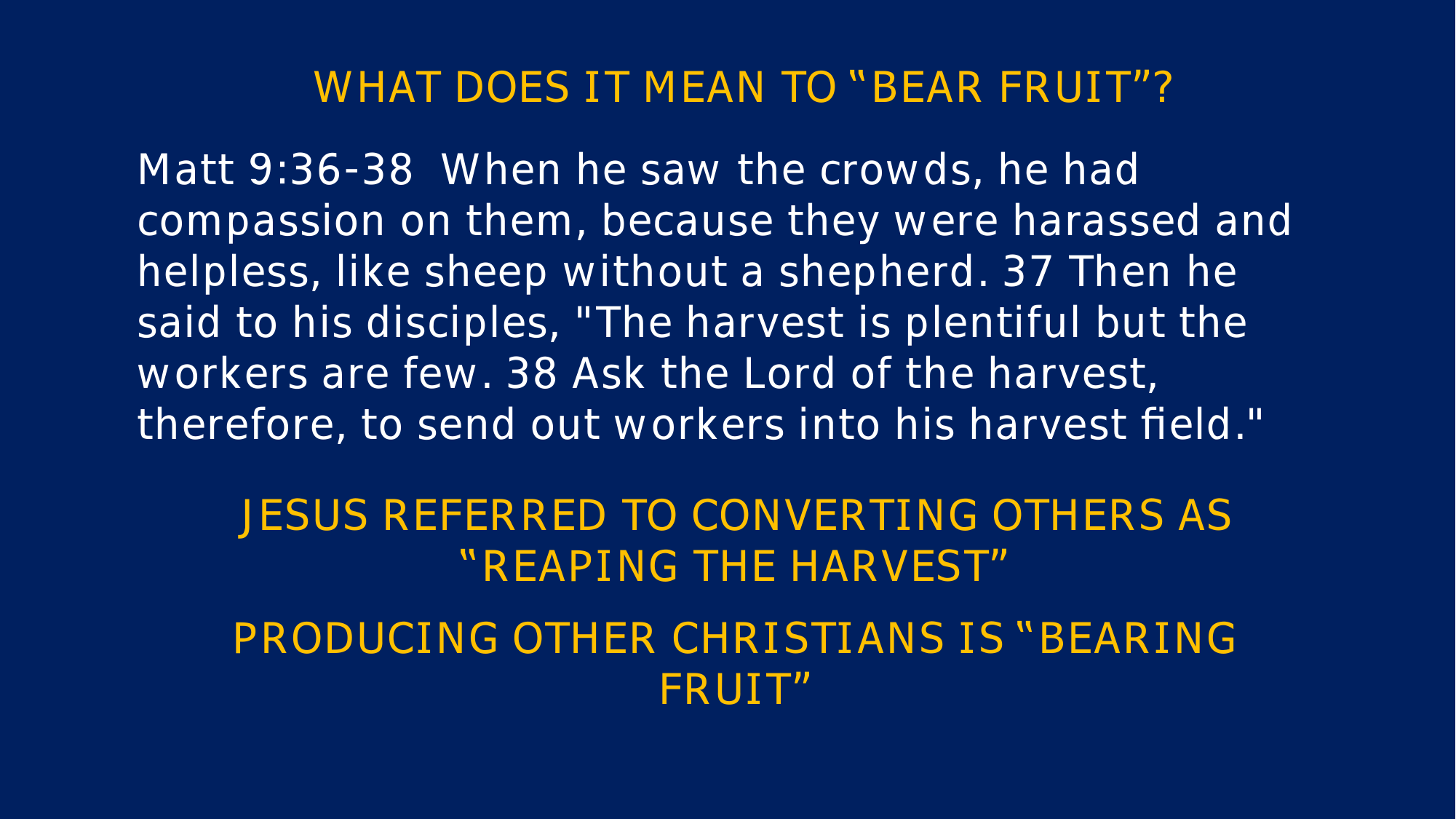

WHAT DOES IT MEAN TO “BEAR FRUIT”?
Matt 9:36-38  When he saw the crowds, he had compassion on them, because they were harassed and helpless, like sheep without a shepherd. 37 Then he said to his disciples, "The harvest is plentiful but the workers are few. 38 Ask the Lord of the harvest, therefore, to send out workers into his harvest field."

JESUS REFERRED TO CONVERTING OTHERS AS “REAPING THE HARVEST”
PRODUCING OTHER CHRISTIANS IS “BEARING FRUIT”